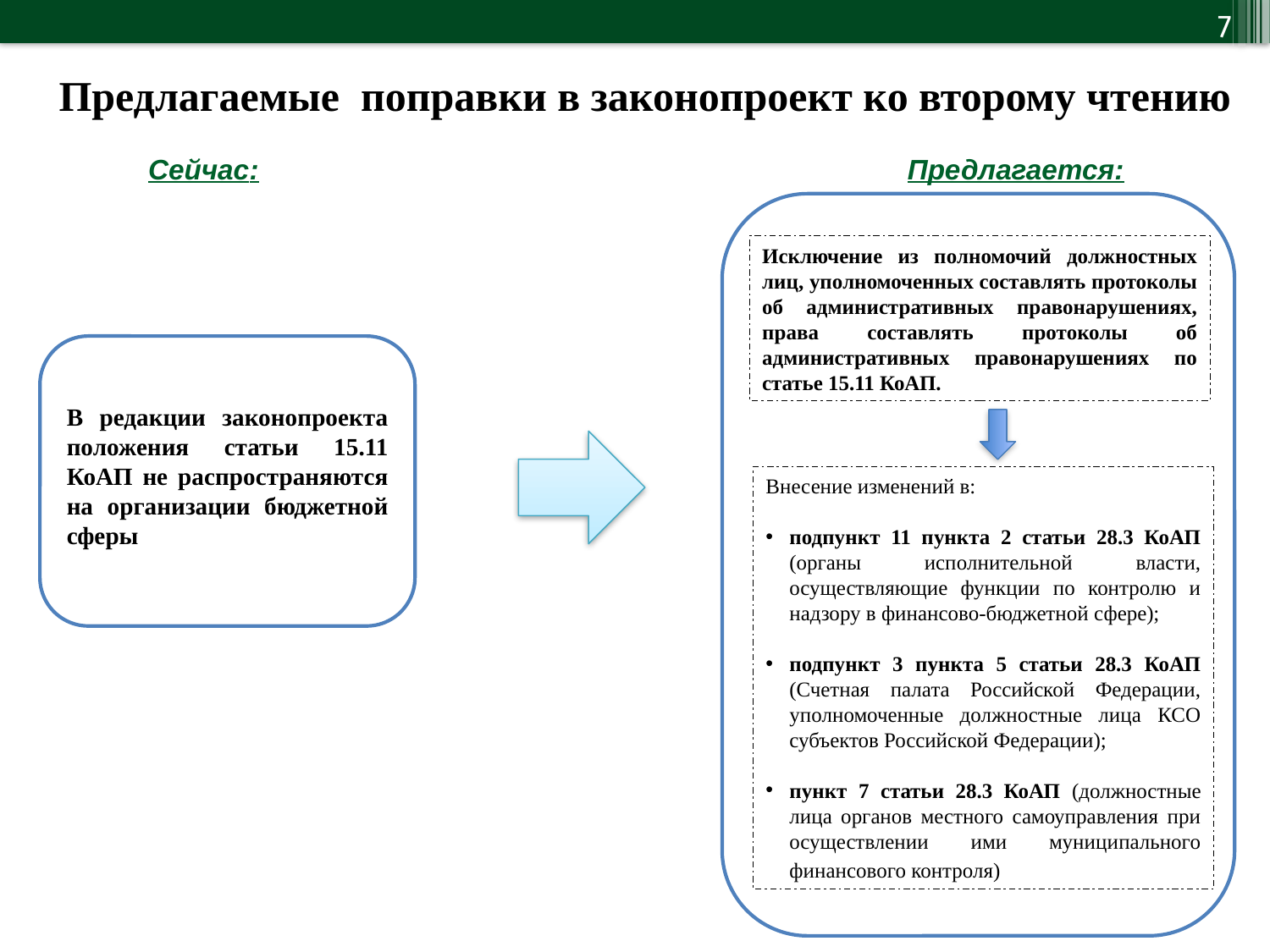

Предлагаемые  поправки в законопроект ко второму чтению
Сейчас:
Предлагается:

Исключение из полномочий должностных лиц, уполномоченных составлять протоколы об административных правонарушениях, права составлять протоколы об административных правонарушениях по статье 15.11 КоАП.
В редакции законопроекта положения статьи 15.11 КоАП не распространяются на организации бюджетной сферы

Внесение изменений в:

подпункт 11 пункта 2 статьи 28.3 КоАП (органы исполнительной власти, осуществляющие функции по контролю и надзору в финансово-бюджетной сфере);

подпункт 3 пункта 5 статьи 28.3 КоАП (Счетная палата Российской Федерации, уполномоченные должностные лица КСО субъектов Российской Федерации);

пункт 7 статьи 28.3 КоАП (должностные лица органов местного самоуправления при осуществлении ими муниципального финансового контроля)